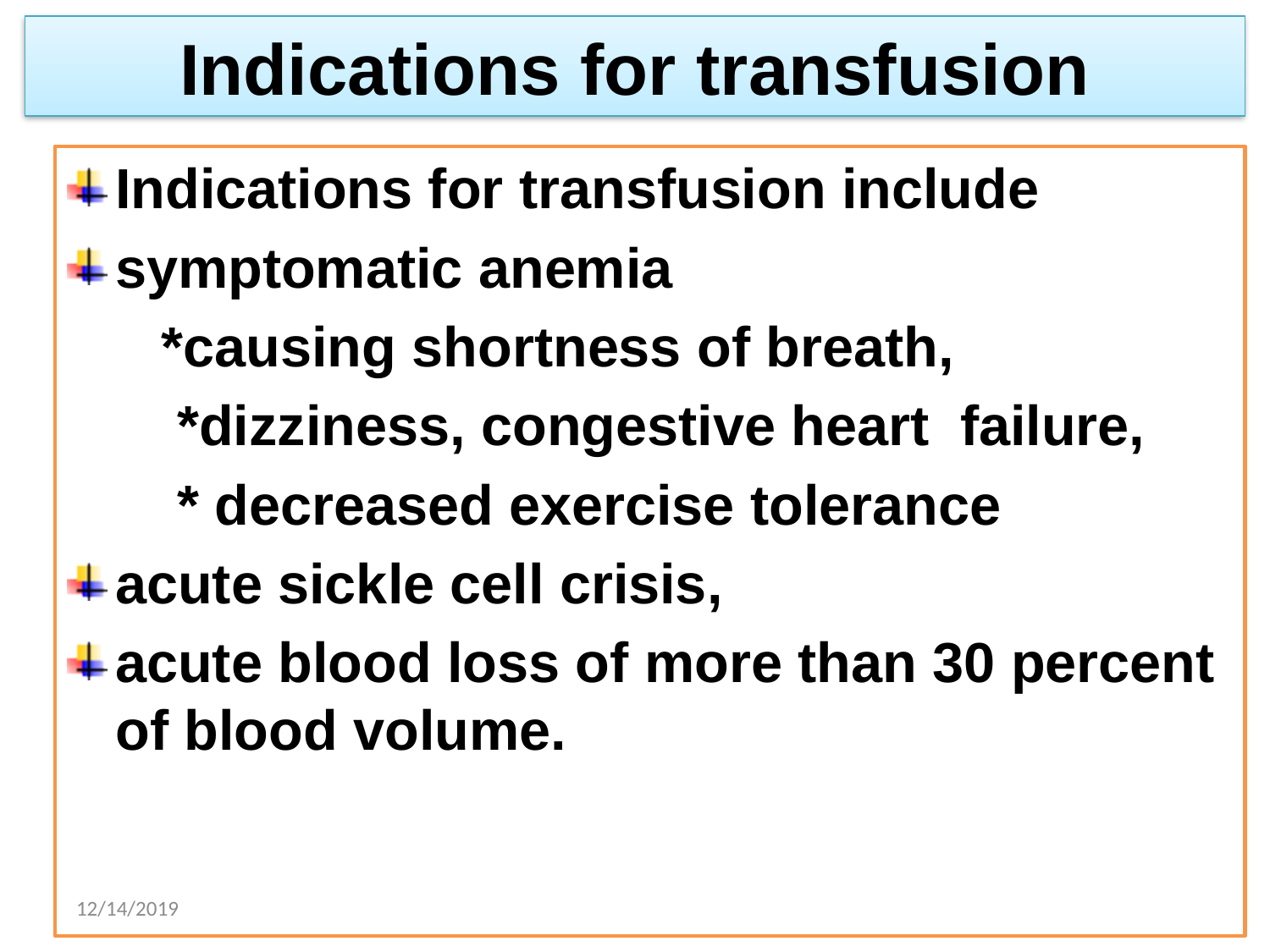

# Indications for transfusion
Indications for transfusion include
symptomatic anemia
      *causing shortness of breath,
       *dizziness, congestive heart  failure,
       * decreased exercise tolerance
acute sickle cell crisis,
acute blood loss of more than 30 percent of blood volume.
12/14/2019
31